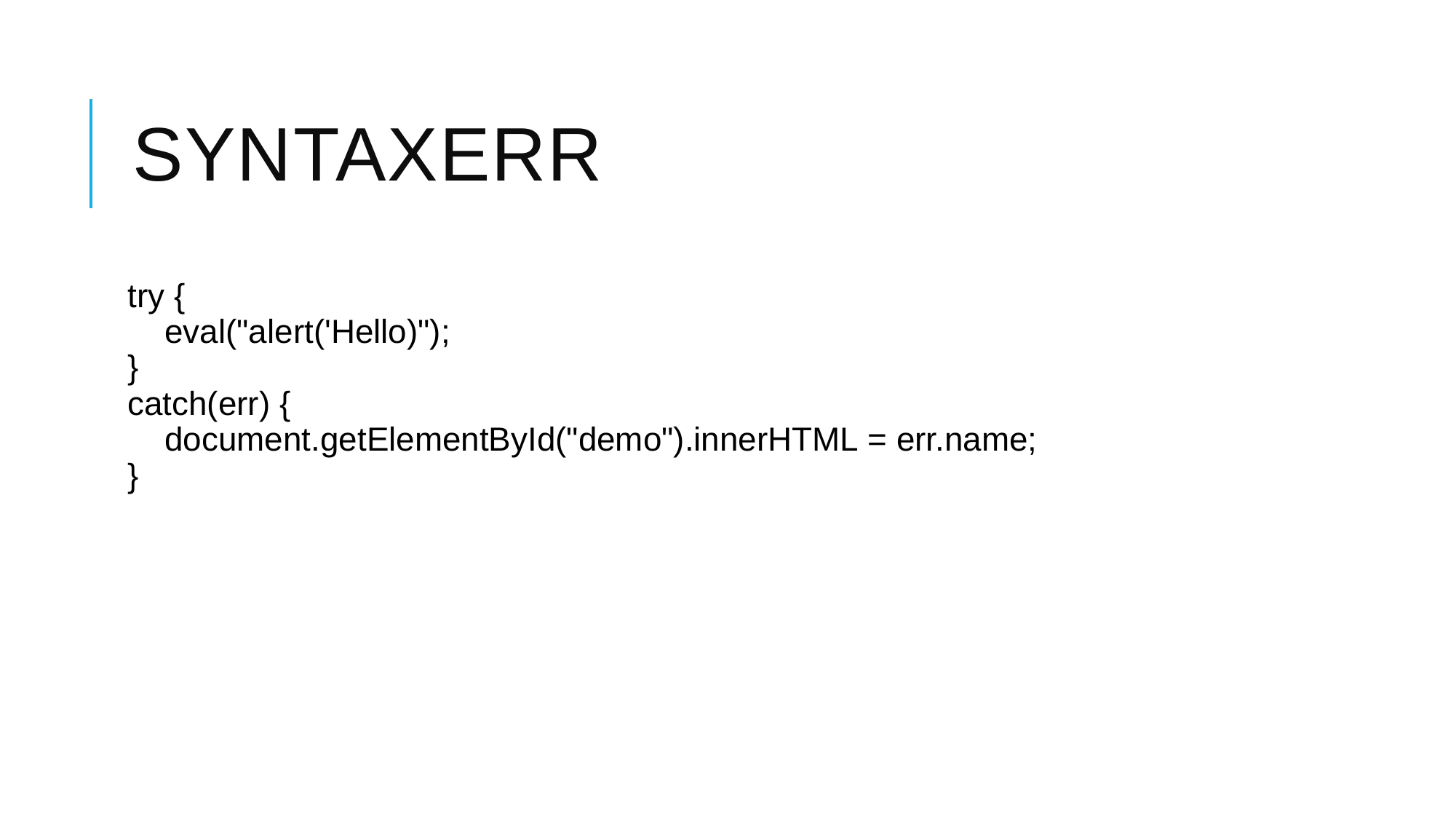

# SyntaxErr
try {
    eval("alert('Hello)");  
}
catch(err) {
    document.getElementById("demo").innerHTML = err.name;
}